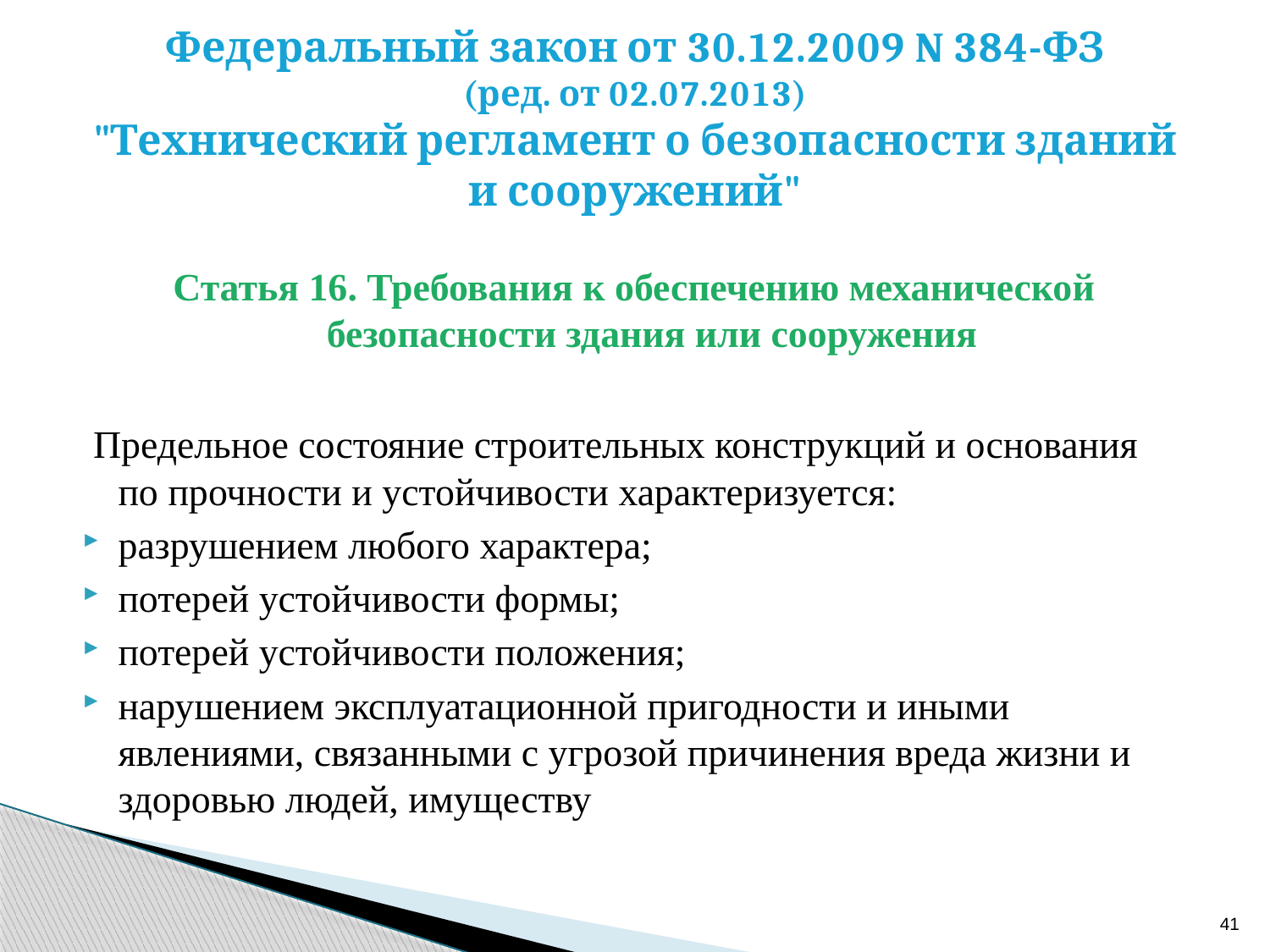

# Федеральный закон от 30.12.2009 N 384-ФЗ (ред. от 02.07.2013) "Технический регламент о безопасности зданий и сооружений"
Статья 16. Требования к обеспечению механической безопасности здания или сооружения

 Предельное состояние строительных конструкций и основания по прочности и устойчивости характеризуется:
разрушением любого характера;
потерей устойчивости формы;
потерей устойчивости положения;
нарушением эксплуатационной пригодности и иными явлениями, связанными с угрозой причинения вреда жизни и здоровью людей, имуществу
41